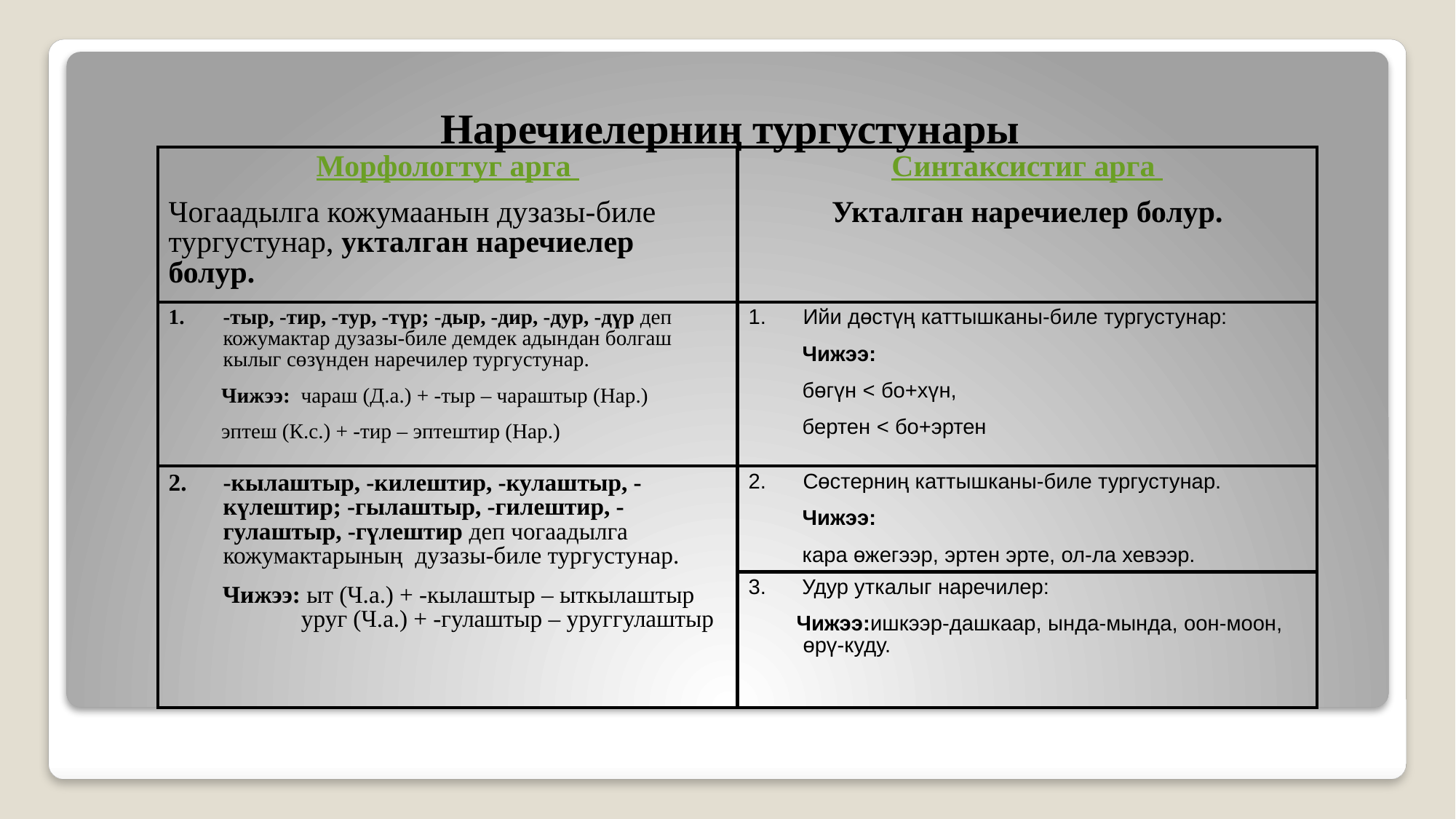

# Наречиелерниң тургустунары
| Морфологтуг арга Чогаадылга кожумаанын дузазы-биле тургустунар, укталган наречиелер болур. | Синтаксистиг арга Укталган наречиелер болур. |
| --- | --- |
| -тыр, -тир, -тур, -түр; -дыр, -дир, -дур, -дүр деп кожумактар дузазы-биле демдек адындан болгаш кылыг сөзүнден наречилер тургустунар. Чижээ: чараш (Д.а.) + -тыр – чараштыр (Нар.) эптеш (К.с.) + -тир – эптештир (Нар.) | Ийи дɵстүң каттышканы-биле тургустунар: Чижээ: бɵгүн < бо+хүн, бертен < бо+эртен |
| -кылаштыр, -килештир, -кулаштыр, -күлештир; -гылаштыр, -гилештир, -гулаштыр, -гүлештир деп чогаадылга кожумактарының дузазы-биле тургустунар. Чижээ: ыт (Ч.а.) + -кылаштыр – ыткылаштыр уруг (Ч.а.) + -гулаштыр – уруггулаштыр | Сɵстерниң каттышканы-биле тургустунар. Чижээ: кара ɵжегээр, эртен эрте, ол-ла хевээр. |
|  | 3. Удур уткалыг наречилер: Чижээ:ишкээр-дашкаар, ында-мында, оон-моон, ɵрү-куду. |